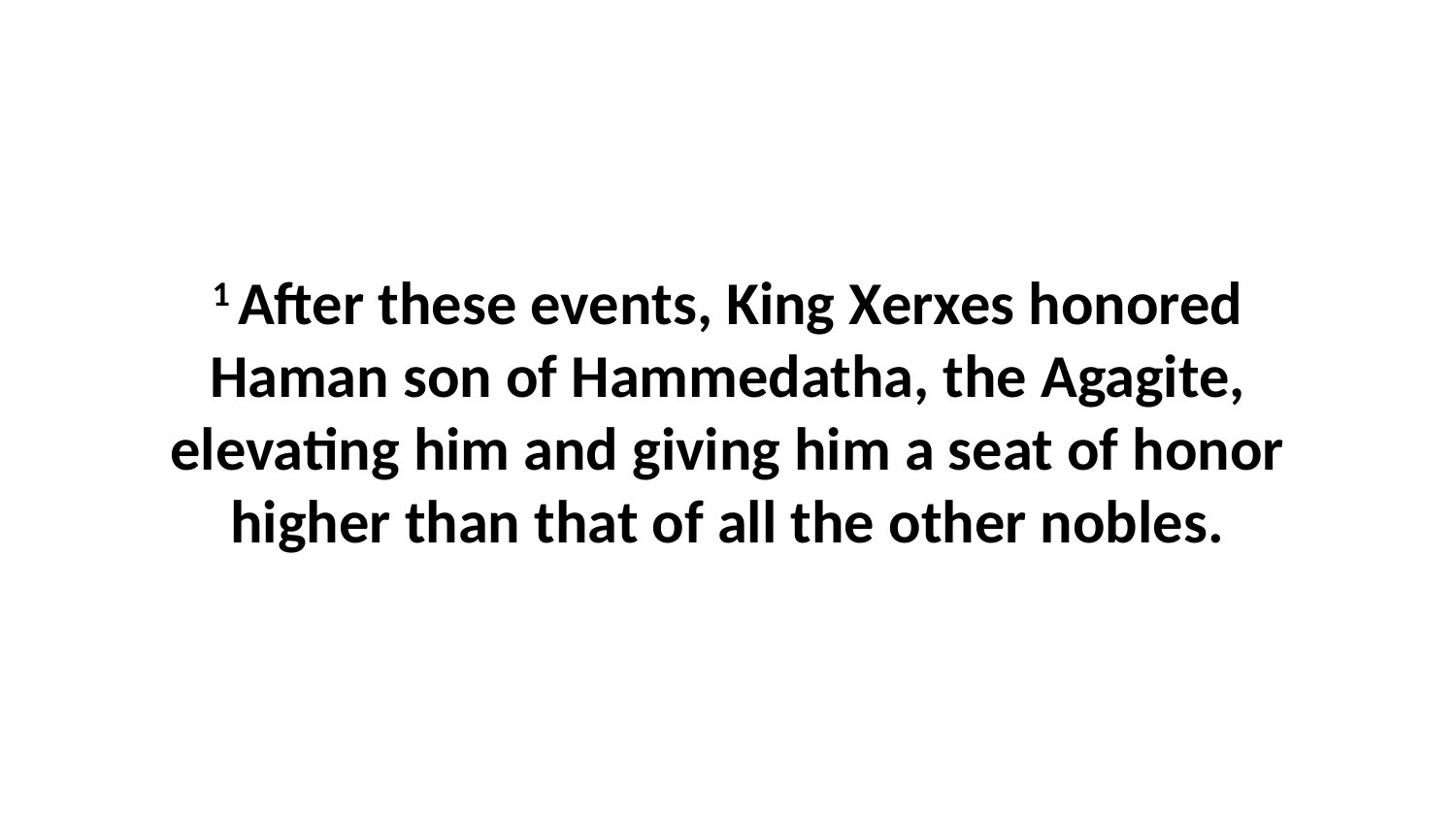

1 After these events, King Xerxes honored Haman son of Hammedatha, the Agagite, elevating him and giving him a seat of honor higher than that of all the other nobles.